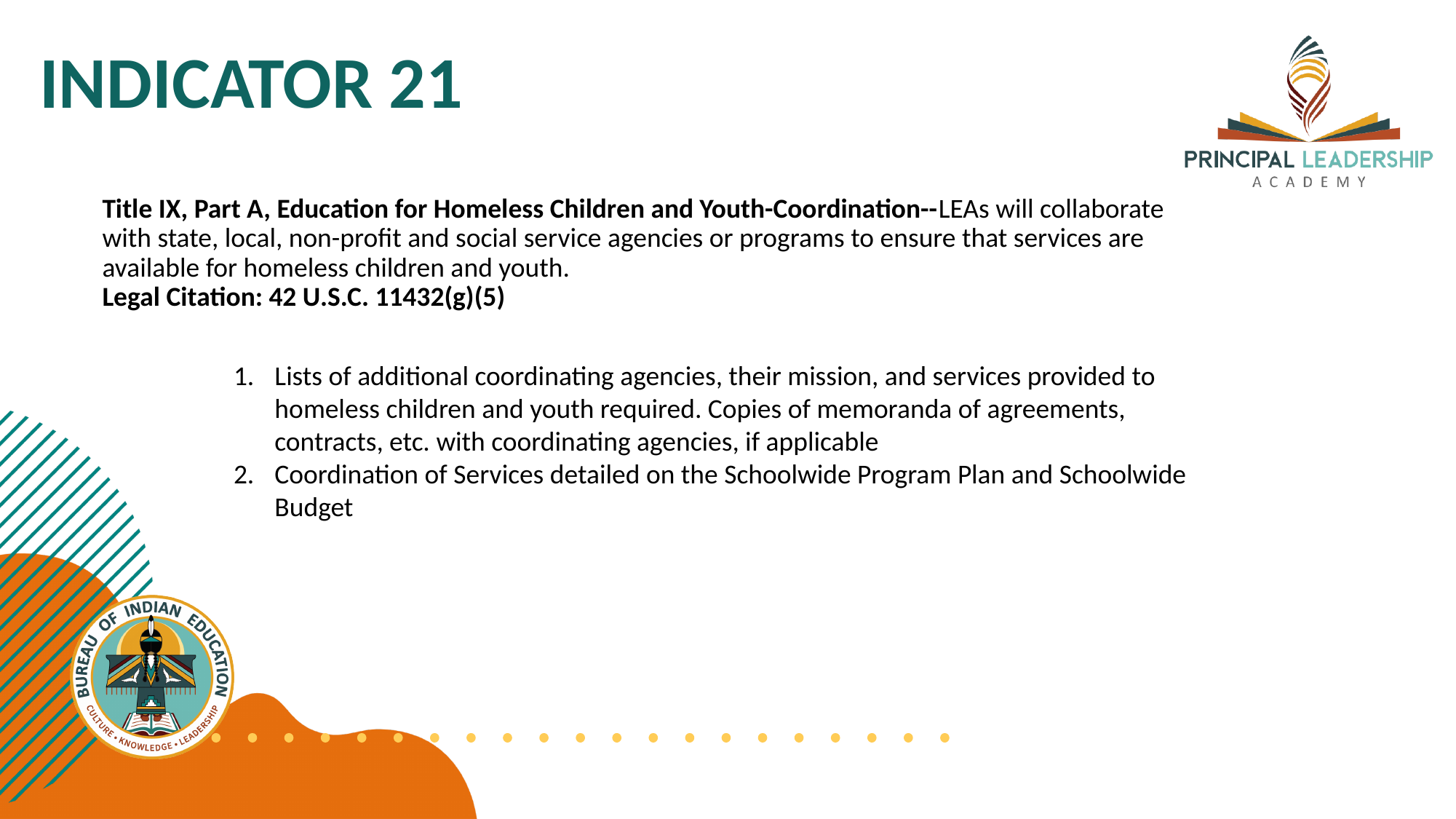

INDICATOR 21
Title IX, Part A, Education for Homeless Children and Youth-Coordination--LEAs will collaborate with state, local, non-profit and social service agencies or programs to ensure that services are available for homeless children and youth.  
Legal Citation: 42 U.S.C. 11432(g)(5)
Lists of additional coordinating agencies, their mission, and services provided to homeless children and youth required. Copies of memoranda of agreements, contracts, etc. with coordinating agencies, if applicable
Coordination of Services detailed on the Schoolwide Program Plan and Schoolwide Budget